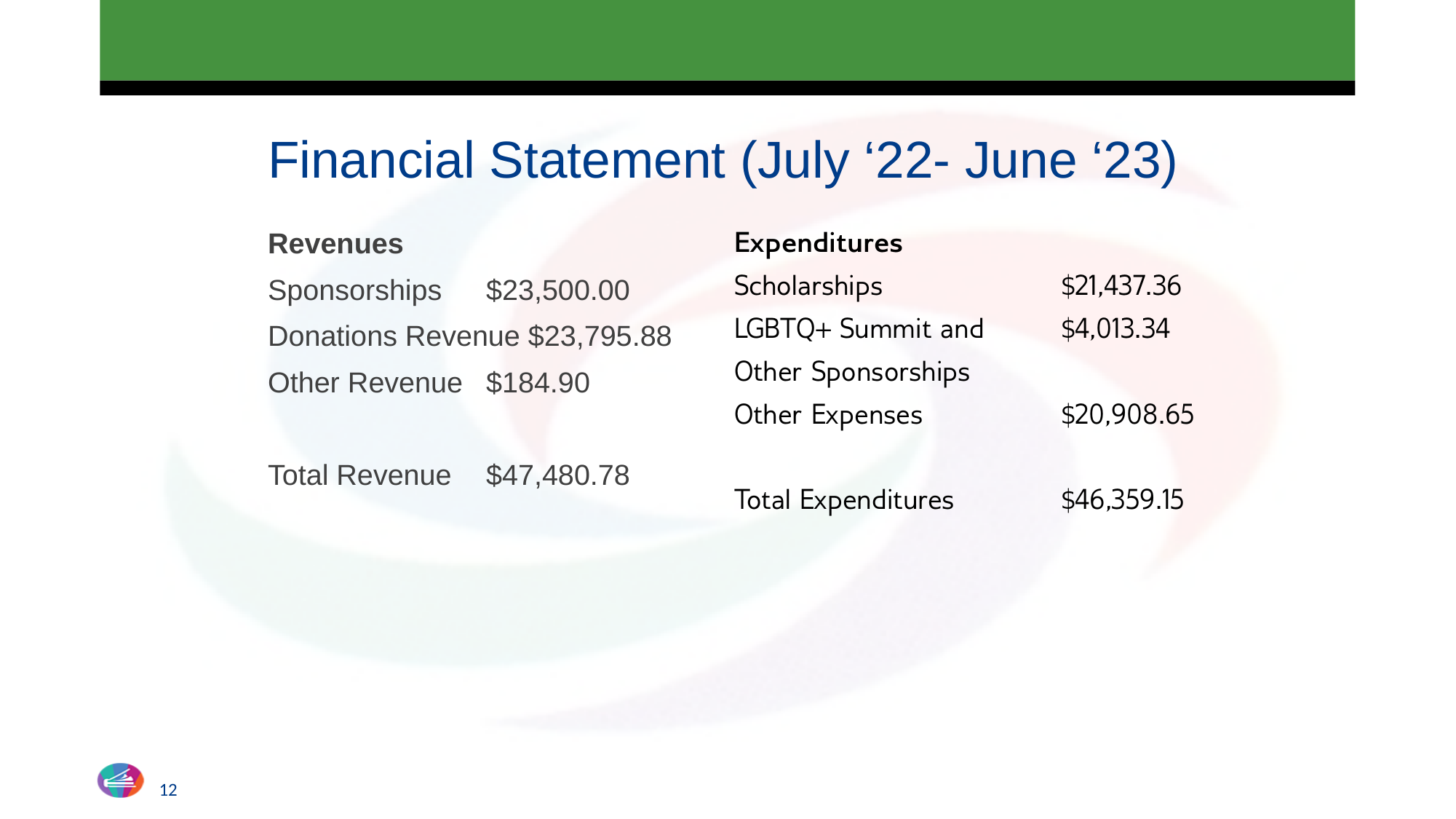

# Financial Statement (July ‘22- June ‘23)
Expenditures
Scholarships		$21,437.36
LGBTQ+ Summit and 	$4,013.34
Other Sponsorships
Other Expenses		$20,908.65

Total Expenditures	$46,359.15

Revenues
Sponsorships	$23,500.00
Donations Revenue $23,795.88
Other Revenue 	$184.90

Total Revenue	$47,480.78